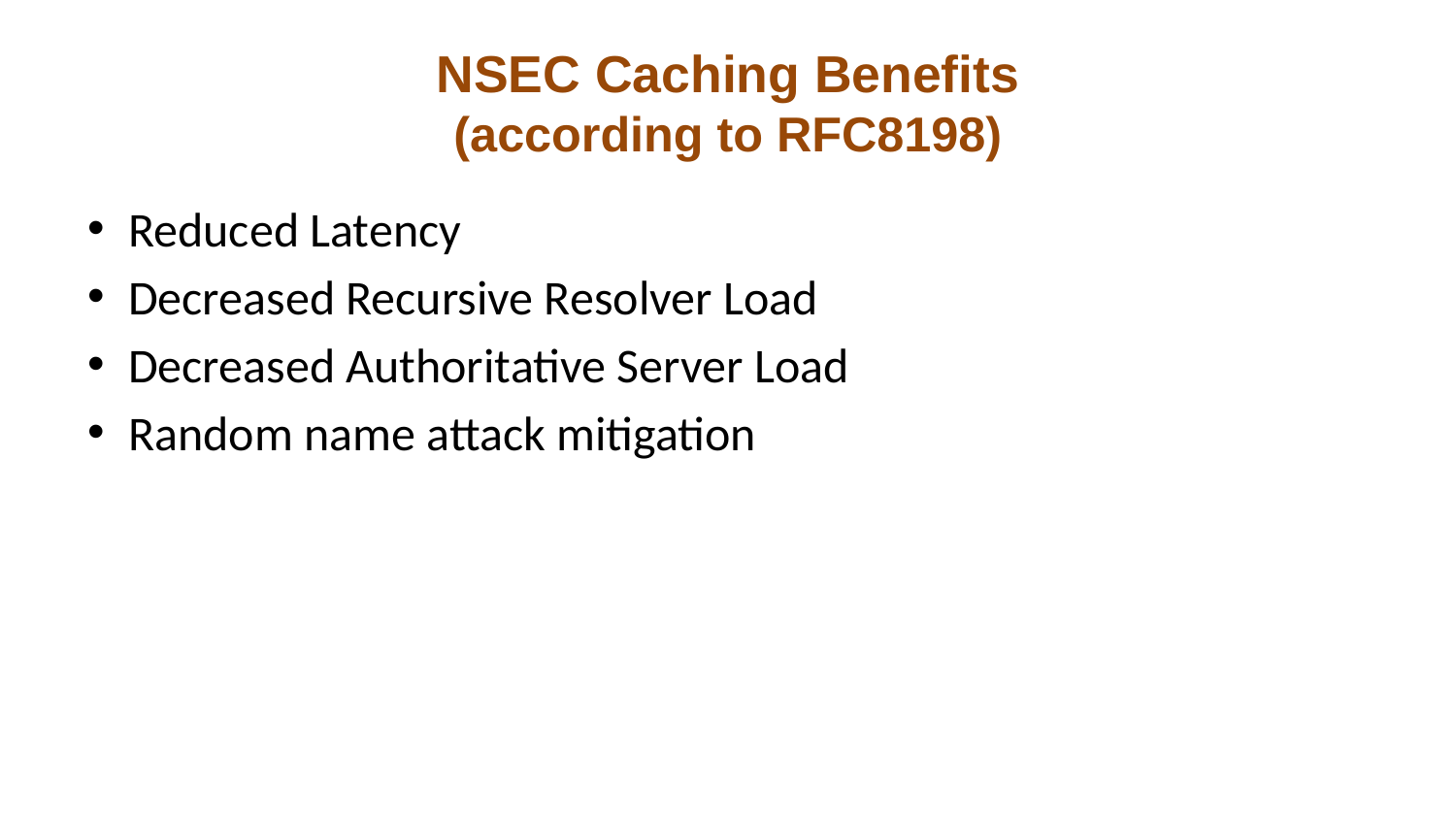

# NSEC Caching Benefits (according to RFC8198)
Reduced Latency
Decreased Recursive Resolver Load
Decreased Authoritative Server Load
Random name attack mitigation